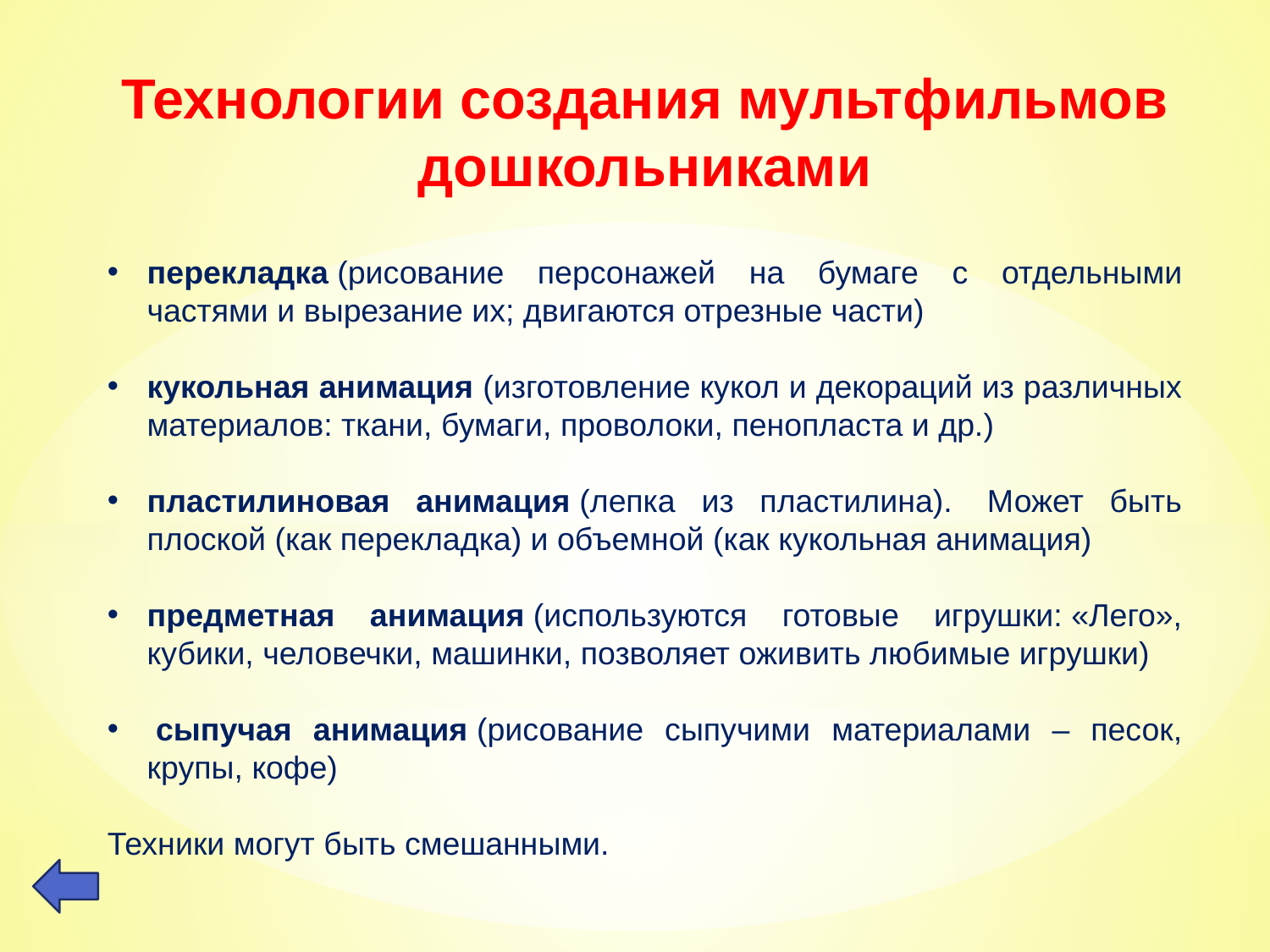

Технологии создания мультфильмов дошкольниками
перекладка (рисование персонажей на бумаге с отдельными частями и вырезание их; двигаются отрезные части)

кукольная анимация (изготовление кукол и декораций из различных материалов: ткани, бумаги, проволоки, пенопласта и др.)

пластилиновая анимация (лепка из пластилина).  Может быть плоской (как перекладка) и объемной (как кукольная анимация)

предметная анимация (используются готовые игрушки: «Лего», кубики, человечки, машинки, позволяет оживить любимые игрушки)

 сыпучая анимация (рисование сыпучими материалами – песок, крупы, кофе)

Техники могут быть смешанными.